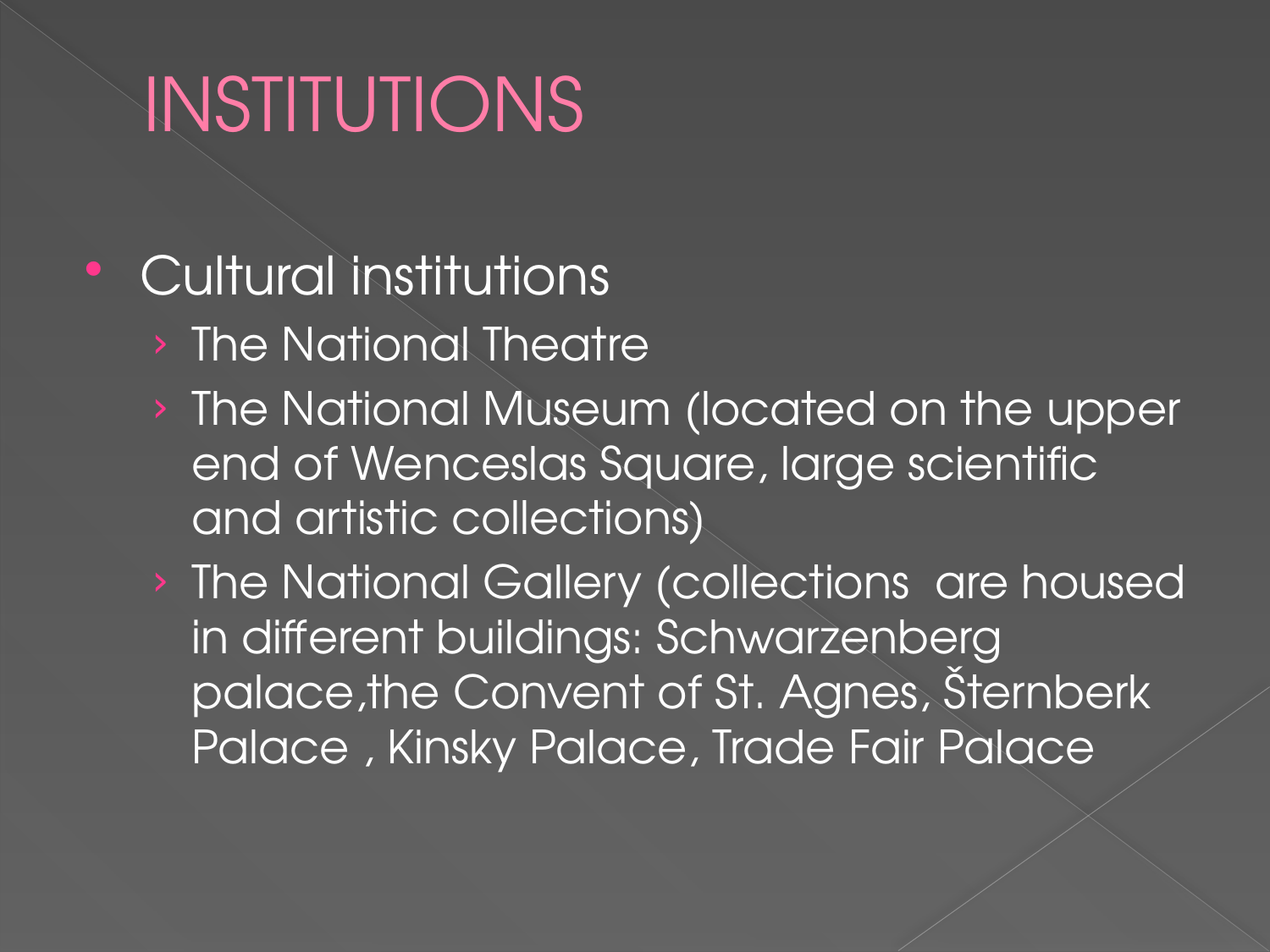

# INSTITUTIONS
Cultural institutions
The National Theatre
The National Museum (located on the upper end of Wenceslas Square, large scientific and artistic collections)
The National Gallery (collections  are housed in different buildings: Schwarzenberg palace,the Convent of St. Agnes, Šternberk Palace , Kinsky Palace, Trade Fair Palace